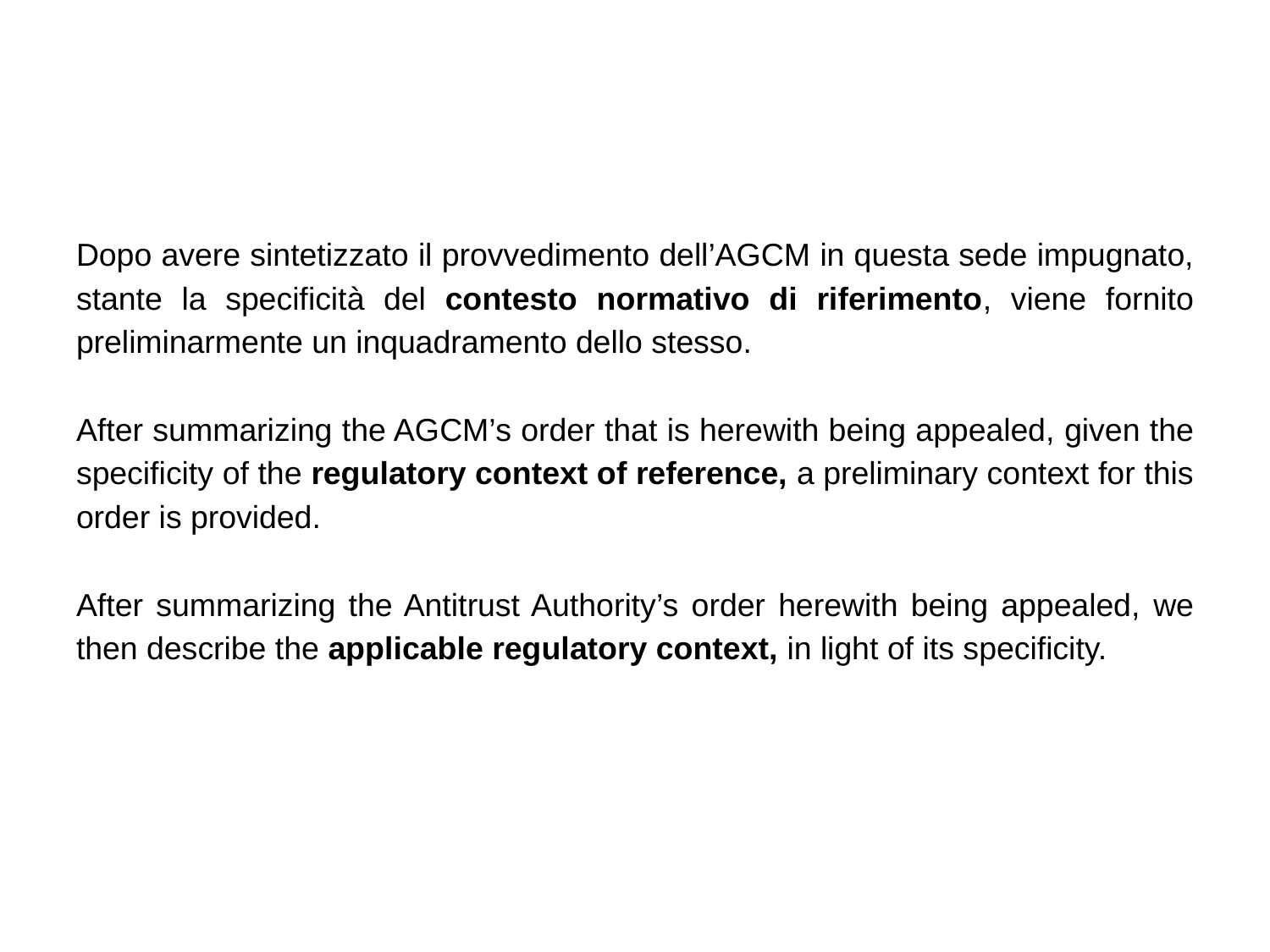

#
Dopo avere sintetizzato il provvedimento dell’AGCM in questa sede impugnato, stante la specificità del contesto normativo di riferimento, viene fornito preliminarmente un inquadramento dello stesso.

After summarizing the AGCM’s order that is herewith being appealed, given the specificity of the regulatory context of reference, a preliminary context for this order is provided.

After summarizing the Antitrust Authority’s order herewith being appealed, we then describe the applicable regulatory context, in light of its specificity.